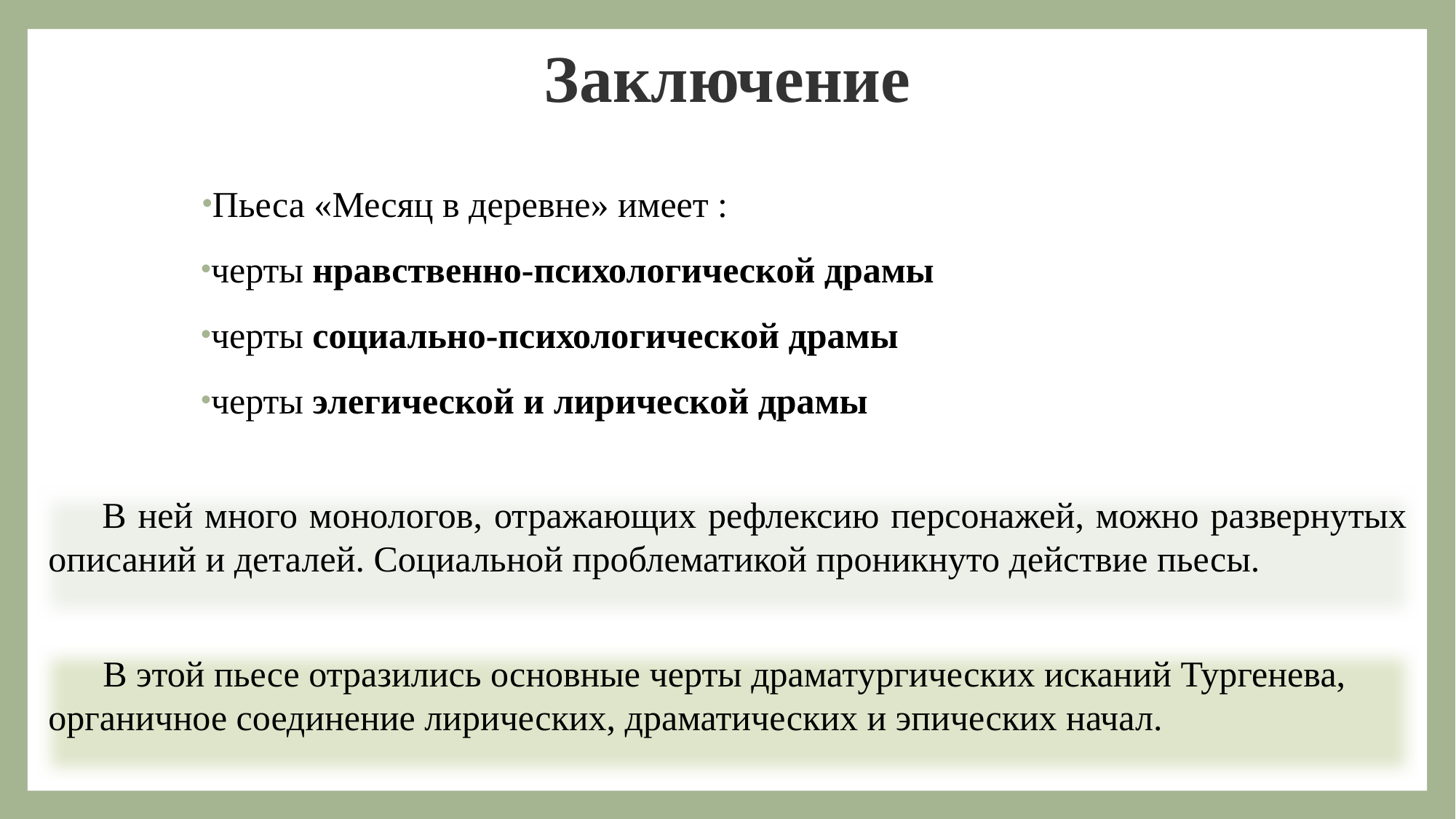

# Заключение

Пьеса «Месяц в деревне» имеет :
черты нравственно-психологической драмы
черты социально-психологической драмы
черты элегической и лирической драмы

В ней много монологов, отражающих рефлексию персонажей, можно развернутых описаний и деталей. Социальной проблематикой проникнуто действие пьесы.

В этой пьесе отразились основные черты драматургических исканий Тургенева, органичное соединение лирических, драматических и эпических начал.